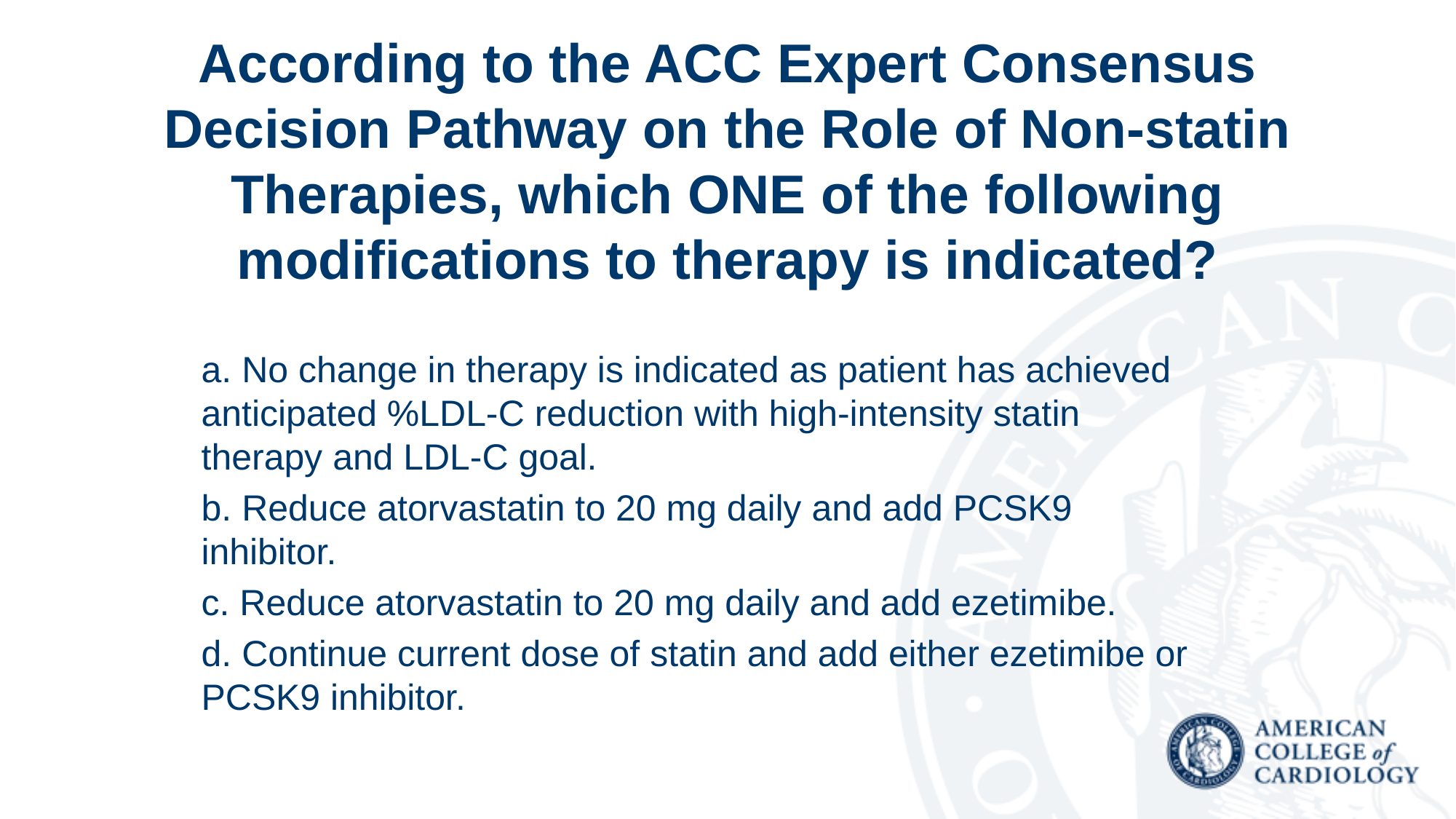

# According to the ACC Expert Consensus Decision Pathway on the Role of Non-statin Therapies, which ONE of the following modifications to therapy is indicated?
a. No change in therapy is indicated as patient has achieved anticipated %LDL-C reduction with high-intensity statin therapy and LDL-C goal.
b. Reduce atorvastatin to 20 mg daily and add PCSK9 inhibitor.
c. Reduce atorvastatin to 20 mg daily and add ezetimibe.
d. Continue current dose of statin and add either ezetimibe or PCSK9 inhibitor.